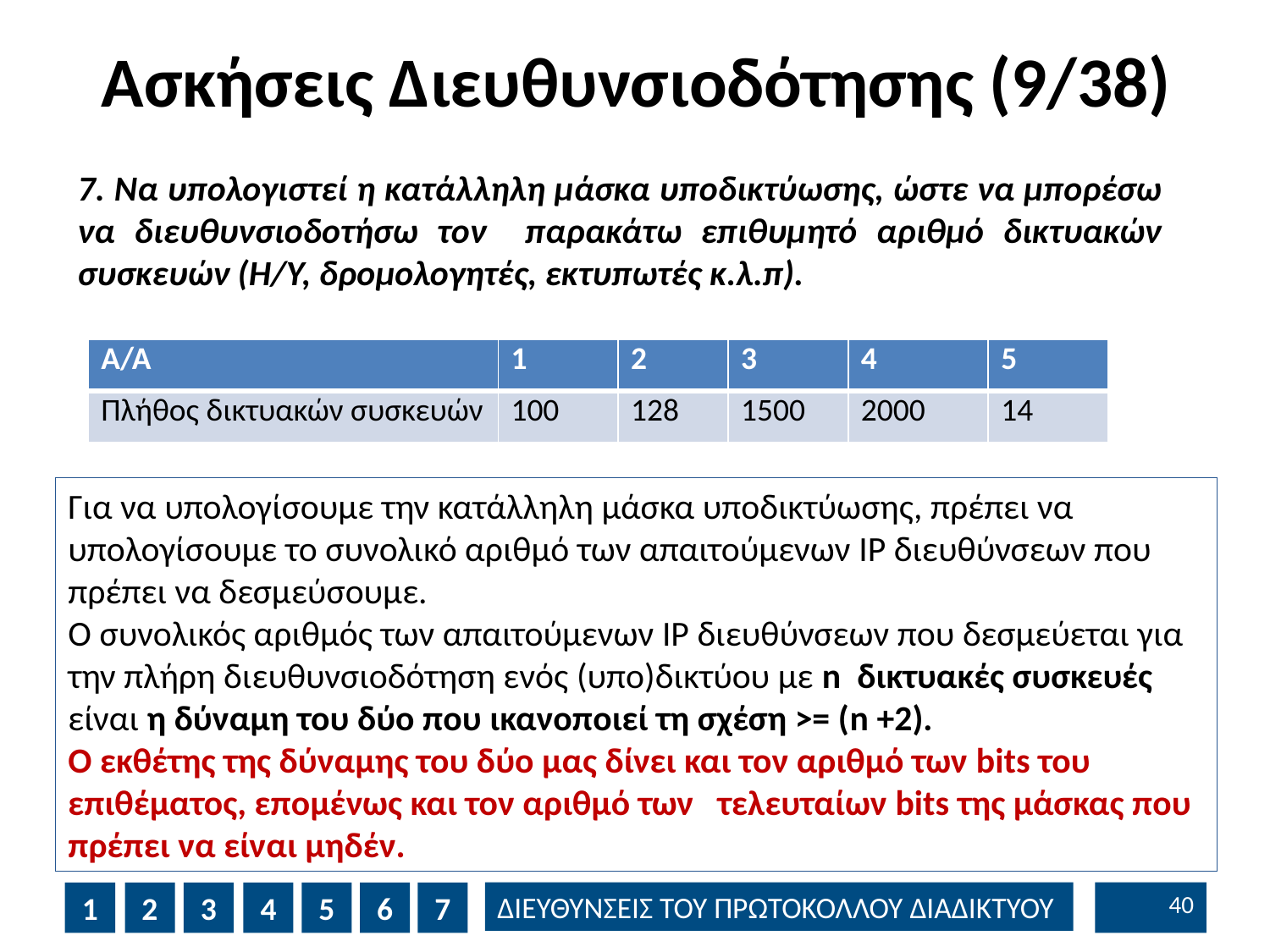

# Ασκήσεις Διευθυνσιοδότησης (9/38)
7. Να υπολογιστεί η κατάλληλη μάσκα υποδικτύωσης, ώστε να μπορέσω να διευθυνσιοδοτήσω τον  παρακάτω επιθυμητό αριθμό δικτυακών συσκευών (Η/Υ, δρομολογητές, εκτυπωτές κ.λ.π).
| Α/Α | 1 | 2 | 3 | 4 | 5 |
| --- | --- | --- | --- | --- | --- |
| Πλήθος δικτυακών συσκευών | 100 | 128 | 1500 | 2000 | 14 |
Για να υπολογίσουμε την κατάλληλη μάσκα υποδικτύωσης, πρέπει να υπολογίσουμε το συνολικό αριθμό των απαιτούμενων IP διευθύνσεων που πρέπει να δεσμεύσουμε.
Ο συνολικός αριθμός των απαιτούμενων IP διευθύνσεων που δεσμεύεται για την πλήρη διευθυνσιοδότηση ενός (υπο)δικτύου με n  δικτυακές συσκευές είναι η δύναμη του δύο που ικανοποιεί τη σχέση >= (n +2).
Ο εκθέτης της δύναμης του δύο μας δίνει και τον αριθμό των bits του επιθέματος, επομένως και τον αριθμό των   τελευταίων bits της μάσκας που πρέπει να είναι μηδέν.
40
1
2
3
4
5
6
7